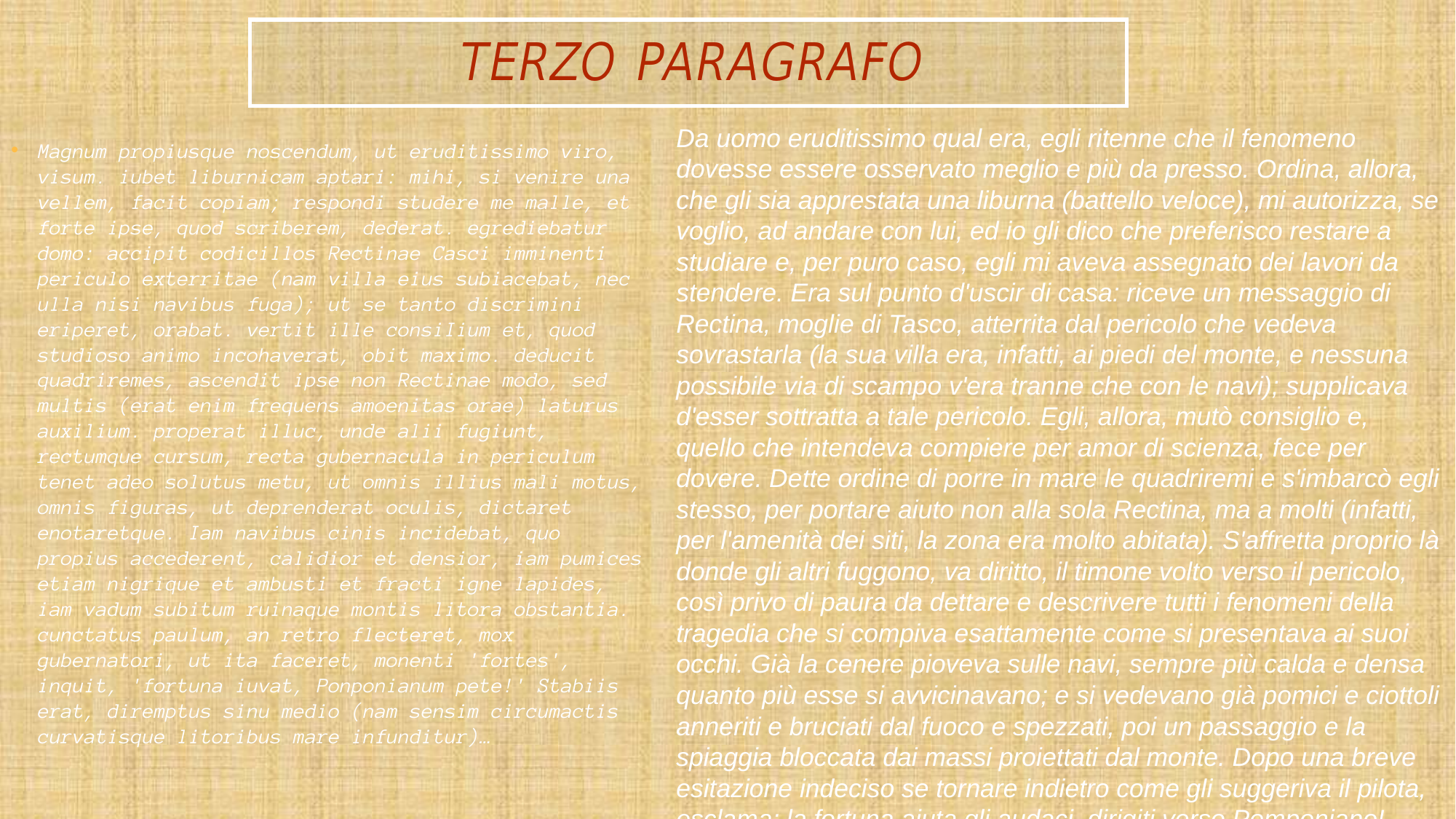

# Terzo paragrafo
Da uomo eruditissimo qual era, egli ritenne che il fenomeno dovesse essere osservato meglio e più da presso. Ordina, allora, che gli sia apprestata una liburna (battello veloce), mi autorizza, se voglio, ad andare con lui, ed io gli dico che preferisco restare a studiare e, per puro caso, egli mi aveva assegnato dei lavori da stendere. Era sul punto d'uscir di casa: riceve un messaggio di Rectina, moglie di Tasco, atterrita dal pericolo che vedeva sovrastarla (la sua villa era, infatti, ai piedi del monte, e nessuna possibile via di scampo v'era tranne che con le navi); supplicava d'esser sottratta a tale pericolo. Egli, allora, mutò consiglio e, quello che intendeva compiere per amor di scienza, fece per dovere. Dette ordine di porre in mare le quadriremi e s'imbarcò egli stesso, per portare aiuto non alla sola Rectina, ma a molti (infatti, per l'amenità dei siti, la zona era molto abitata). S'affretta proprio là donde gli altri fuggono, va diritto, il timone volto verso il pericolo, così privo di paura da dettare e descrivere tutti i fenomeni della tragedia che si compiva esattamente come si presentava ai suoi occhi. Già la cenere pioveva sulle navi, sempre più calda e densa quanto più esse si avvicinavano; e si vedevano già pomici e ciottoli anneriti e bruciati dal fuoco e spezzati, poi un passaggio e la spiaggia bloccata dai massi proiettati dal monte. Dopo una breve esitazione indeciso se tornare indietro come gli suggeriva il pilota, esclama: la fortuna aiuta gli audaci, dirigiti verso Pomponiano! Questi si trovava a Stabia, dall'altro lato del golfo, verso la meta di esso; infatti, il mare ivi s'incunea seguendo la linea di costa disegnando una curva.
Magnum propiusque noscendum, ut eruditissimo viro, visum. iubet liburnicam aptari: mihi, si venire una vellem, facit copiam; respondi studere me malle, et forte ipse, quod scriberem, dederat. egrediebatur domo: accipit codicillos Rectinae Casci imminenti periculo exterritae (nam villa eius subiacebat, nec ulla nisi navibus fuga); ut se tanto discrimini eriperet, orabat. vertit ille consiIium et, quod studioso animo incohaverat, obit maximo. deducit quadriremes, ascendit ipse non Rectinae modo, sed multis (erat enim frequens amoenitas orae) laturus auxilium. properat illuc, unde alii fugiunt, rectumque cursum, recta gubernacula in periculum tenet adeo solutus metu, ut omnis illius mali motus, omnis figuras, ut deprenderat oculis, dictaret enotaretque. Iam navibus cinis incidebat, quo propius accederent, calidior et densior, iam pumices etiam nigrique et ambusti et fracti igne lapides, iam vadum subitum ruinaque montis litora obstantia. cunctatus paulum, an retro flecteret, mox gubernatori, ut ita faceret, monenti 'fortes', inquit, 'fortuna iuvat, Ponponianum pete!' Stabiis erat, diremptus sinu medio (nam sensim circumactis curvatisque litoribus mare infunditur)…